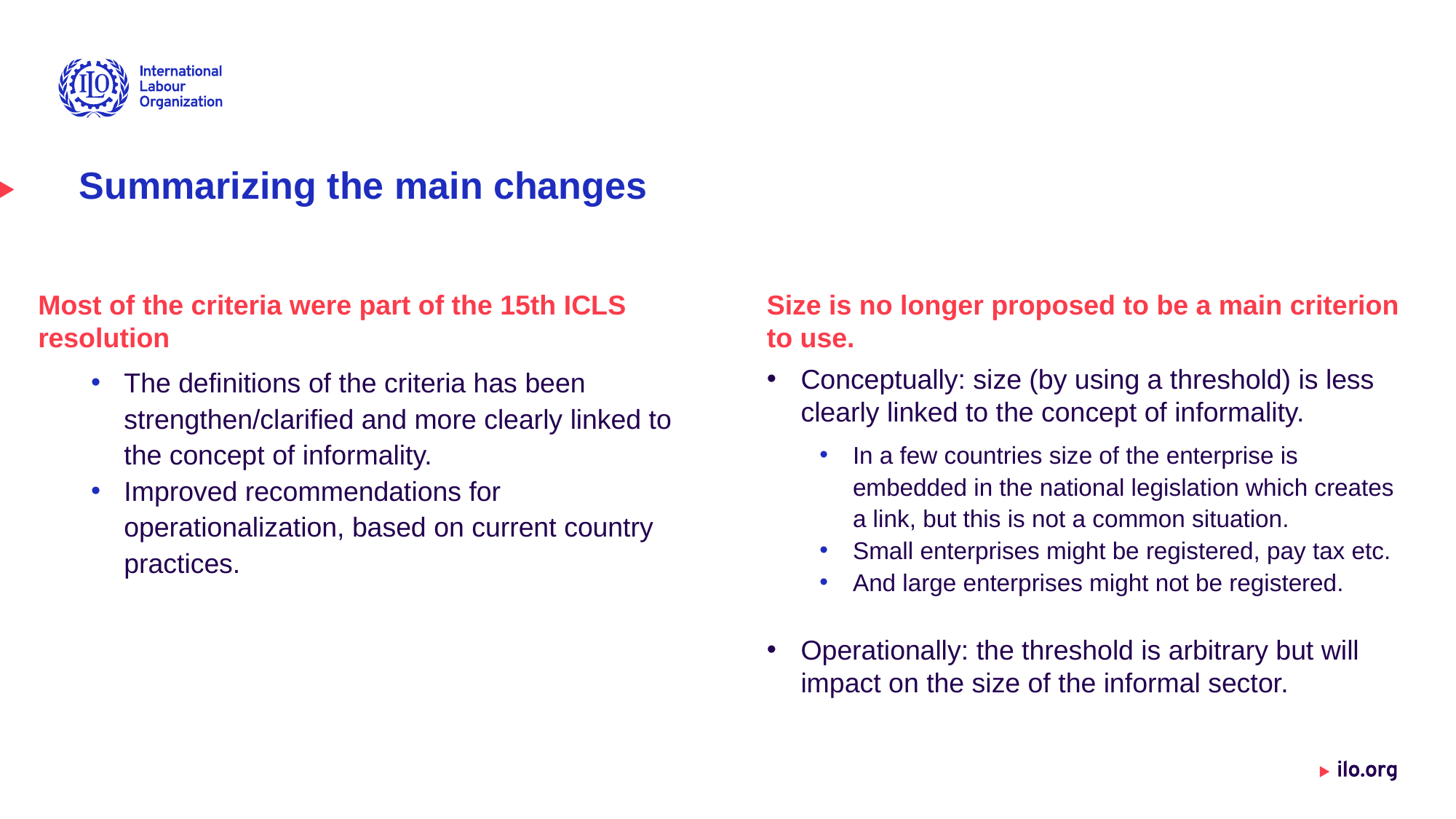

# Summarizing the main changes

Most of the criteria were part of the 15th ICLS resolution
The definitions of the criteria has been strengthen/clarified and more clearly linked to the concept of informality.
Improved recommendations for operationalization, based on current country practices.
Size is no longer proposed to be a main criterion to use.
Conceptually: size (by using a threshold) is less clearly linked to the concept of informality.
In a few countries size of the enterprise is embedded in the national legislation which creates a link, but this is not a common situation.
Small enterprises might be registered, pay tax etc.
And large enterprises might not be registered.
Operationally: the threshold is arbitrary but will impact on the size of the informal sector.

Date: Monday / 01 / October / 2019